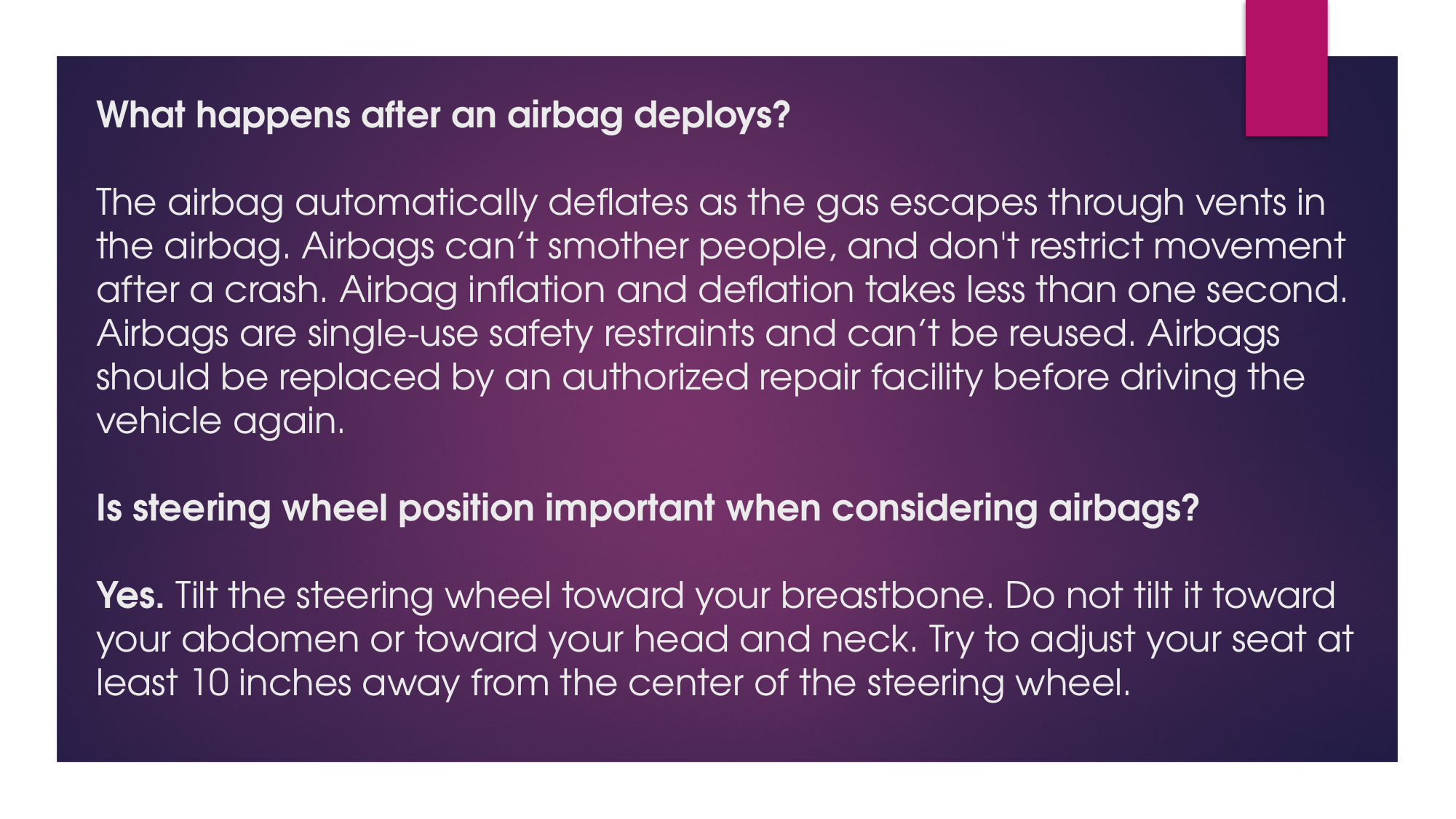

# What happens after an airbag deploys? The airbag automatically deflates as the gas escapes through vents in the airbag. Airbags can’t smother people, and don't restrict movement after a crash. Airbag inflation and deflation takes less than one second. Airbags are single-use safety restraints and can’t be reused. Airbags should be replaced by an authorized repair facility before driving the vehicle again. Is steering wheel position important when considering airbags? Yes. Tilt the steering wheel toward your breastbone. Do not tilt it toward your abdomen or toward your head and neck. Try to adjust your seat at least 10 inches away from the center of the steering wheel.